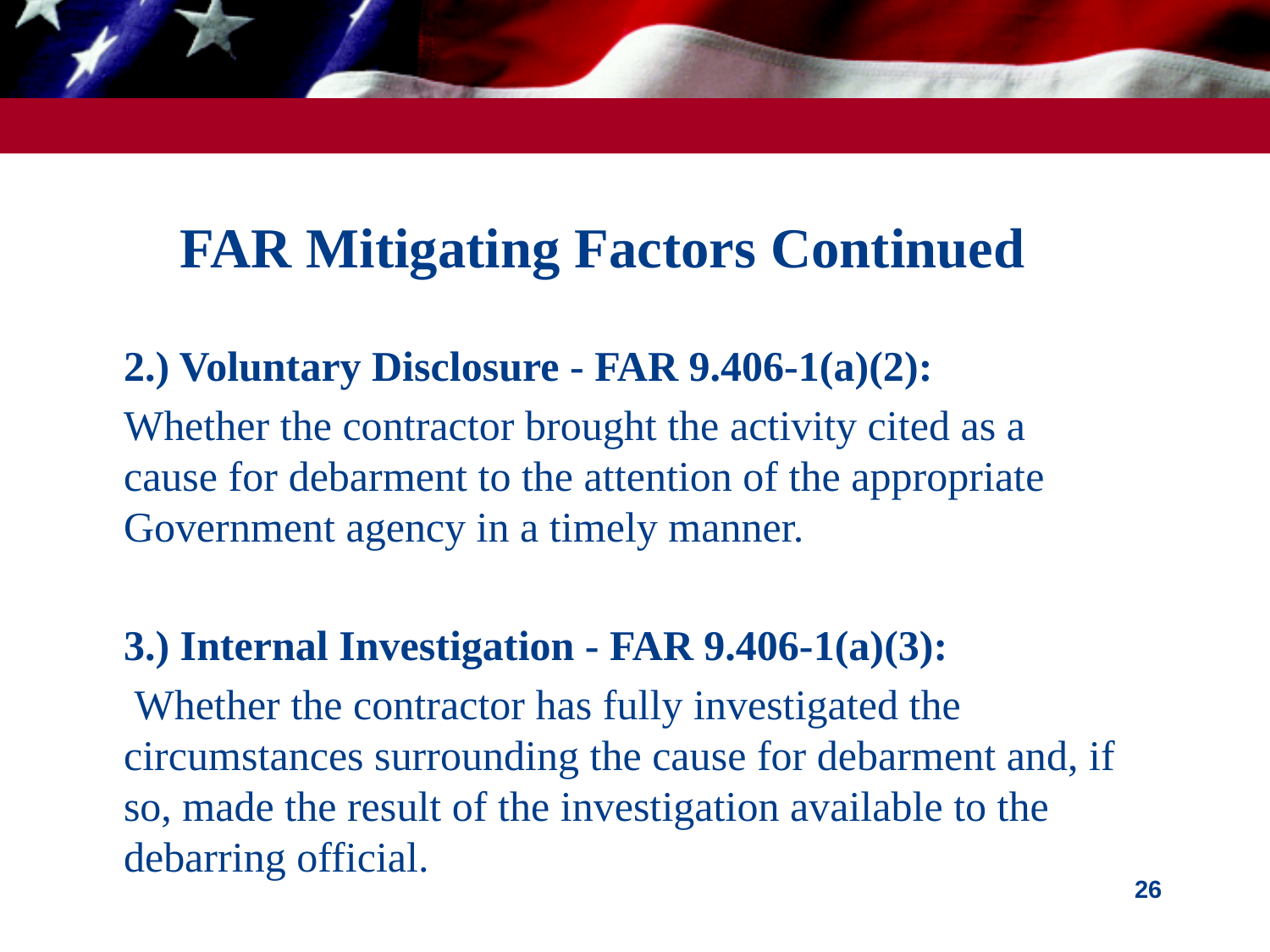

# FAR Mitigating Factors Continued
2.) Voluntary Disclosure - FAR 9.406-1(a)(2):
Whether the contractor brought the activity cited as a cause for debarment to the attention of the appropriate Government agency in a timely manner.

3.) Internal Investigation - FAR 9.406-1(a)(3):
 Whether the contractor has fully investigated the circumstances surrounding the cause for debarment and, if so, made the result of the investigation available to the debarring official.

26